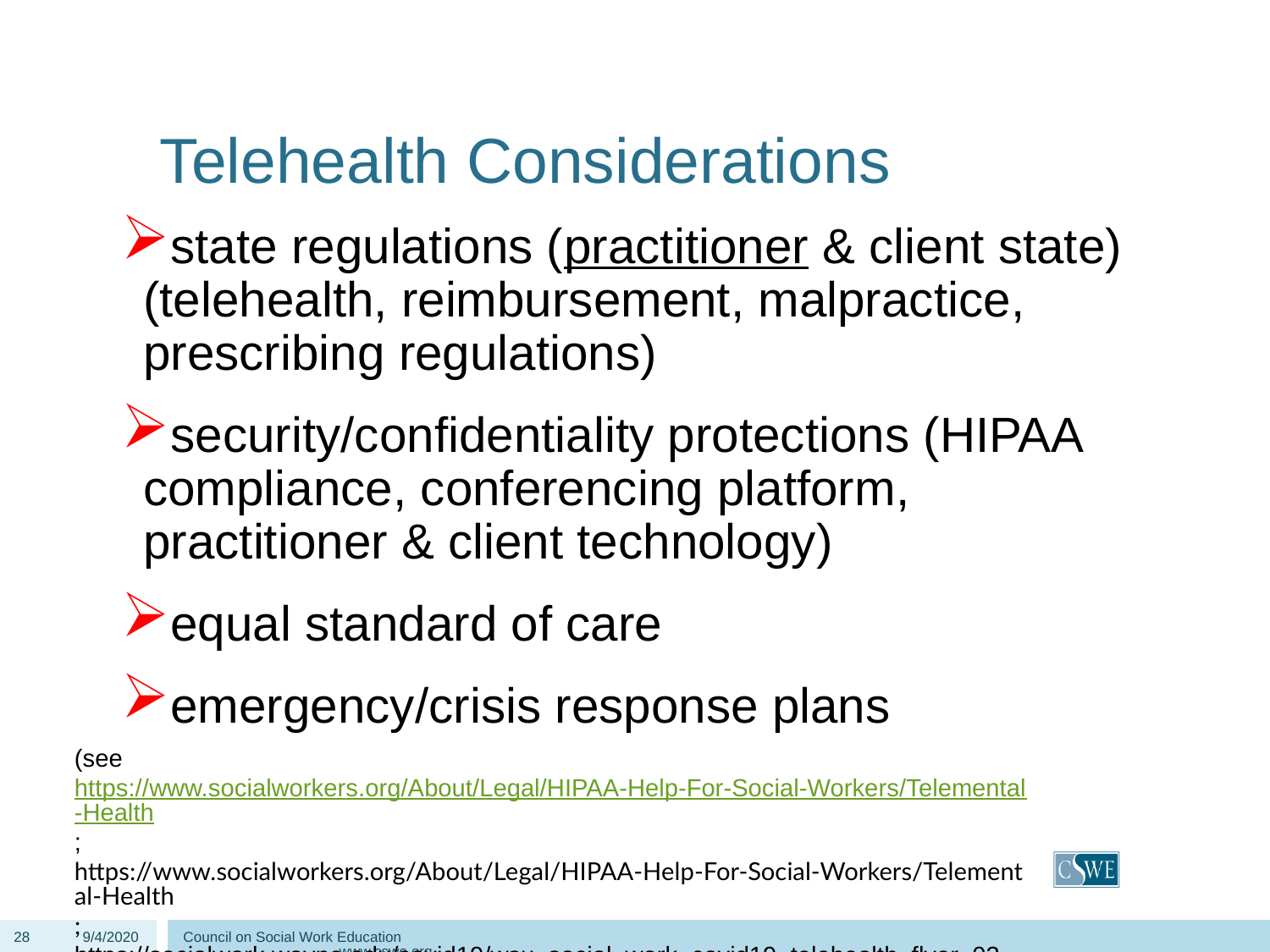

# Telehealth Considerations

state regulations (practitioner & client state) (telehealth, reimbursement, malpractice, prescribing regulations)
security/confidentiality protections (HIPAA compliance, conferencing platform, practitioner & client technology)
equal standard of care
emergency/crisis response plans

(see https://www.socialworkers.org/About/Legal/HIPAA-Help-For-Social-Workers/Telemental-Health;
https://www.socialworkers.org/About/Legal/HIPAA-Help-For-Social-Workers/Telemental-Health; https://socialwork.wayne.edu/covid19/wsu_social_work_covid19_telehealth_flyer_03_31_20_final.pdf)

28
9/4/2020
Council on Social Work Education                                                                                                                                                                                                                       www.cswe.org